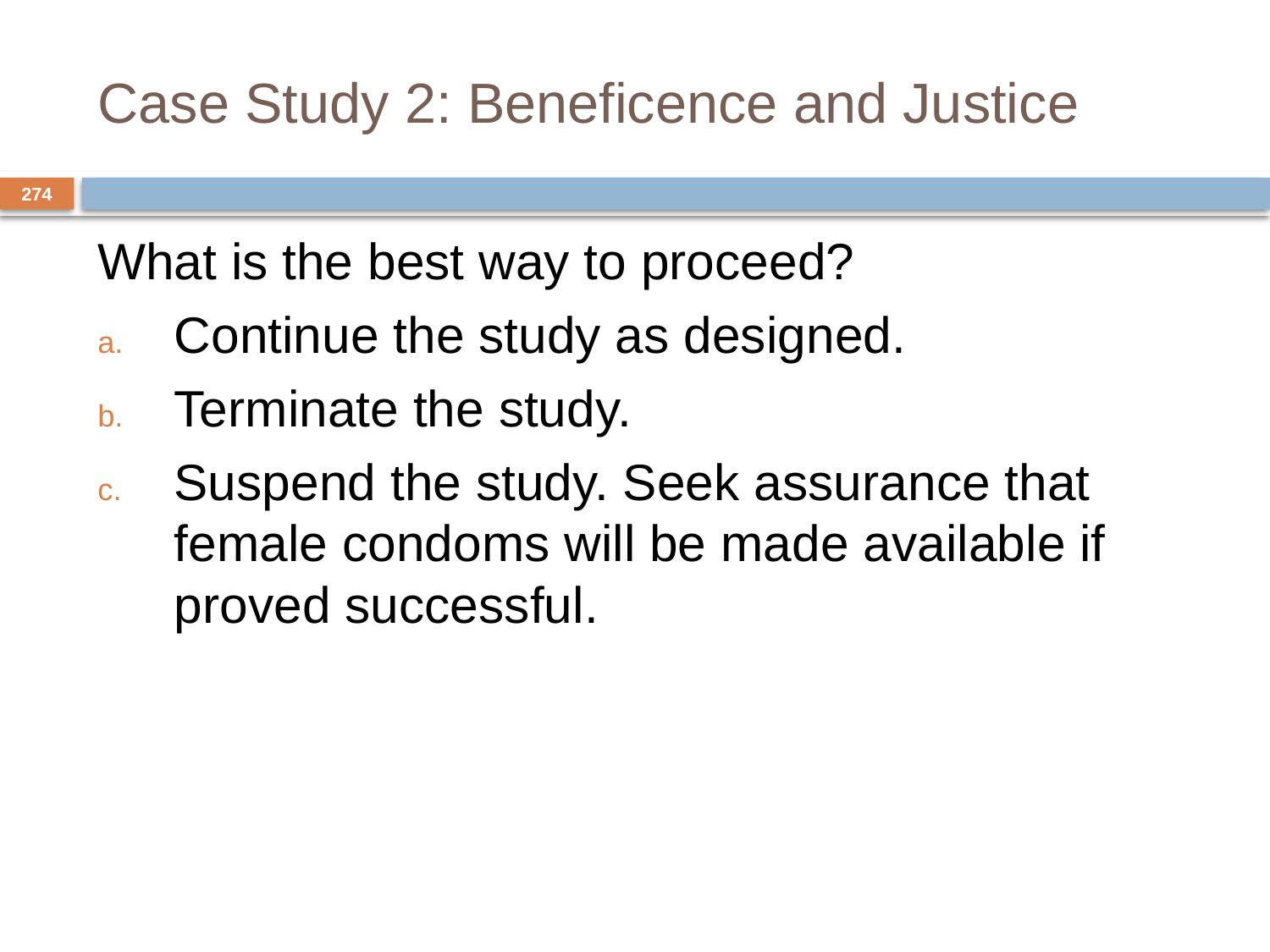

# Case Study 2: Beneficence and Justice
274
What is the best way to proceed?
Continue the study as designed.
Terminate the study.
Suspend the study. Seek assurance that female condoms will be made available if proved successful.